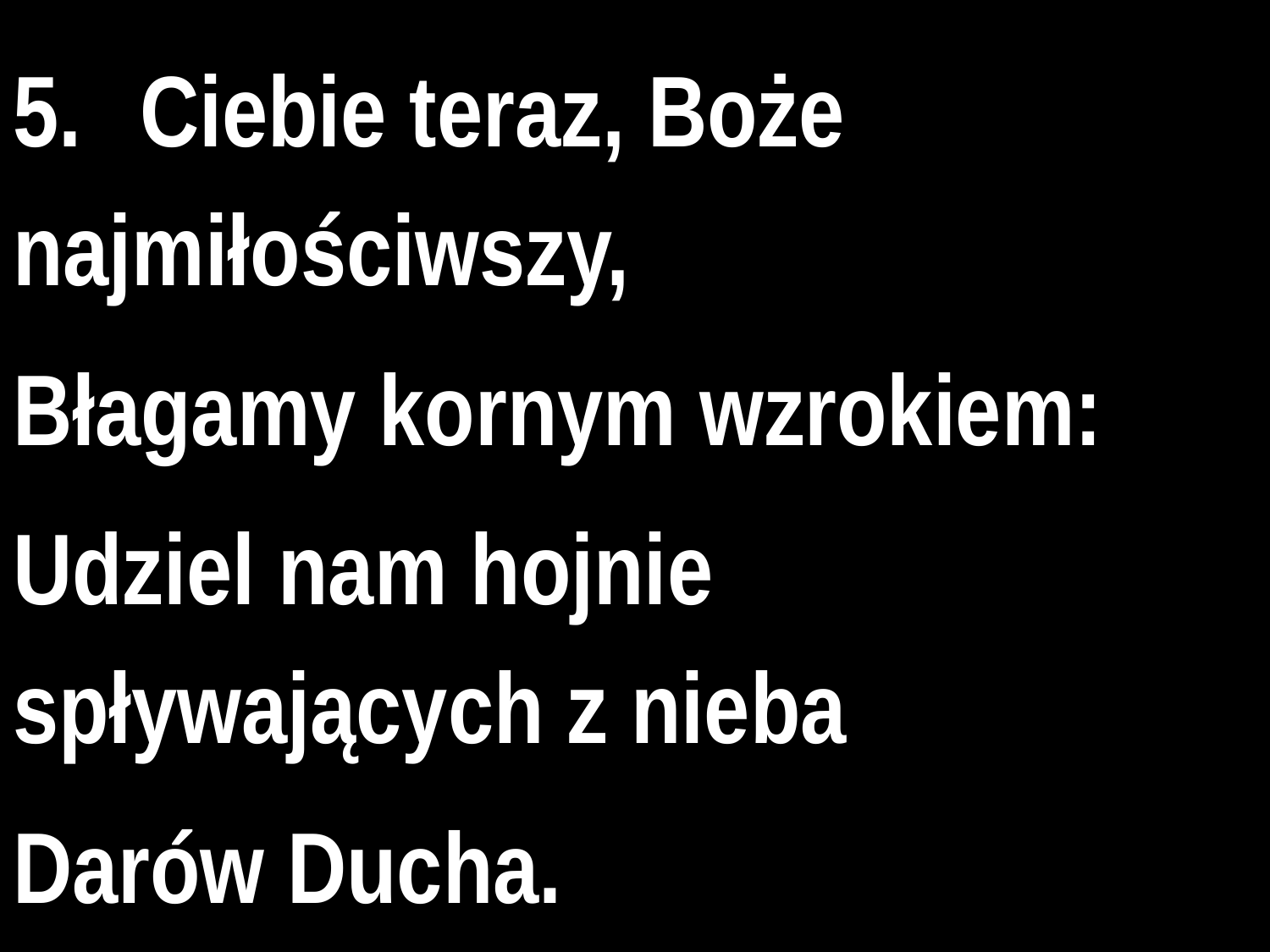

5.	Ciebie teraz, Boże najmiłościwszy,
Błagamy kornym wzrokiem:
Udziel nam hojnie spływających z nieba
Darów Ducha.